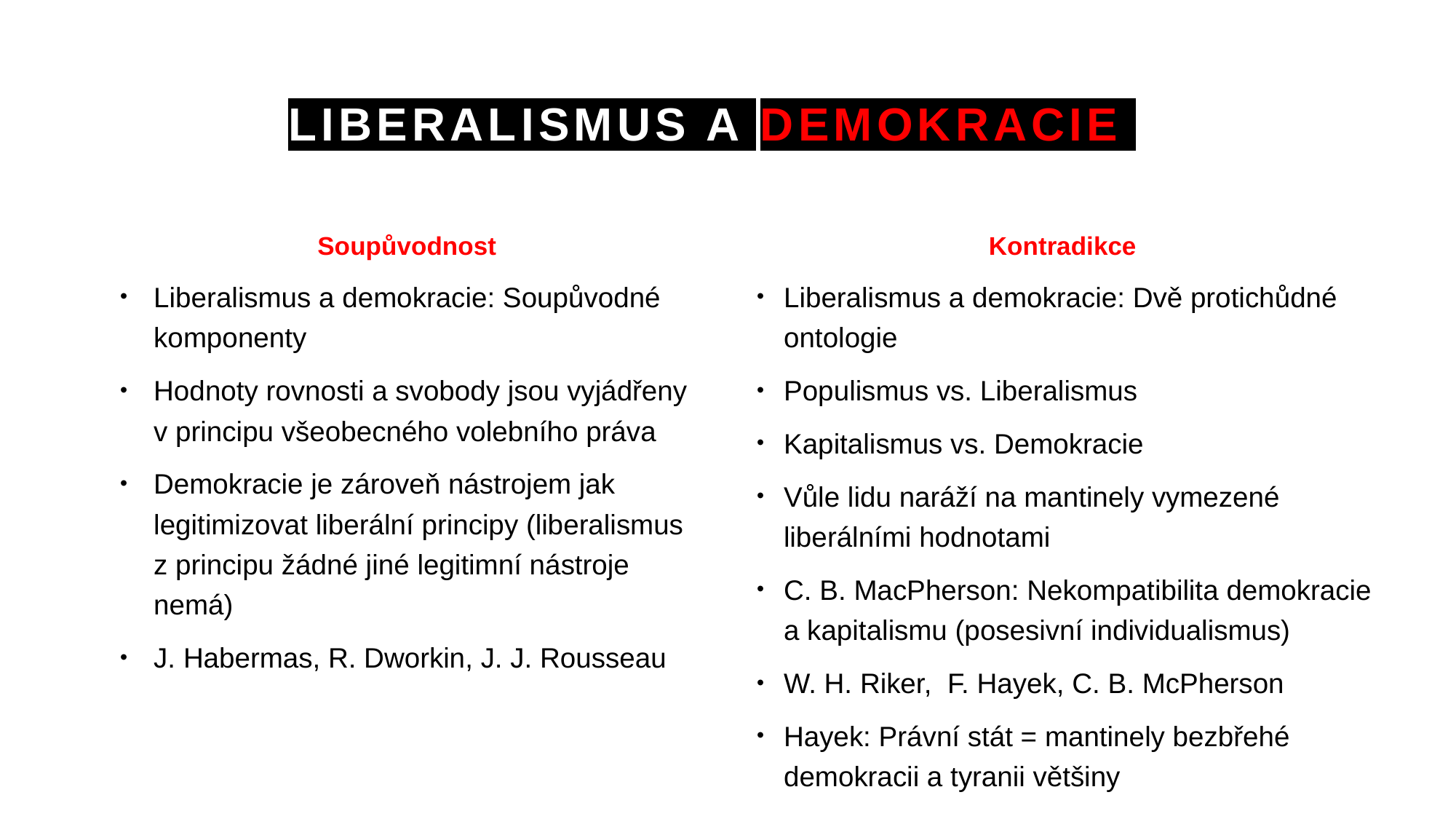

# Liberalismus a demokracie
Kontradikce
Liberalismus a demokracie: Dvě protichůdné ontologie
Populismus vs. Liberalismus
Kapitalismus vs. Demokracie
Vůle lidu naráží na mantinely vymezené liberálními hodnotami
C. B. MacPherson: Nekompatibilita demokracie a kapitalismu (posesivní individualismus)
W. H. Riker,  F. Hayek, C. B. McPherson
Hayek: Právní stát = mantinely bezbřehé demokracii a tyranii většiny

Soupůvodnost
Liberalismus a demokracie: Soupůvodné komponenty
Hodnoty rovnosti a svobody jsou vyjádřeny v principu všeobecného volebního práva
Demokracie je zároveň nástrojem jak legitimizovat liberální principy (liberalismus z principu žádné jiné legitimní nástroje nemá)
J. Habermas, R. Dworkin, J. J. Rousseau